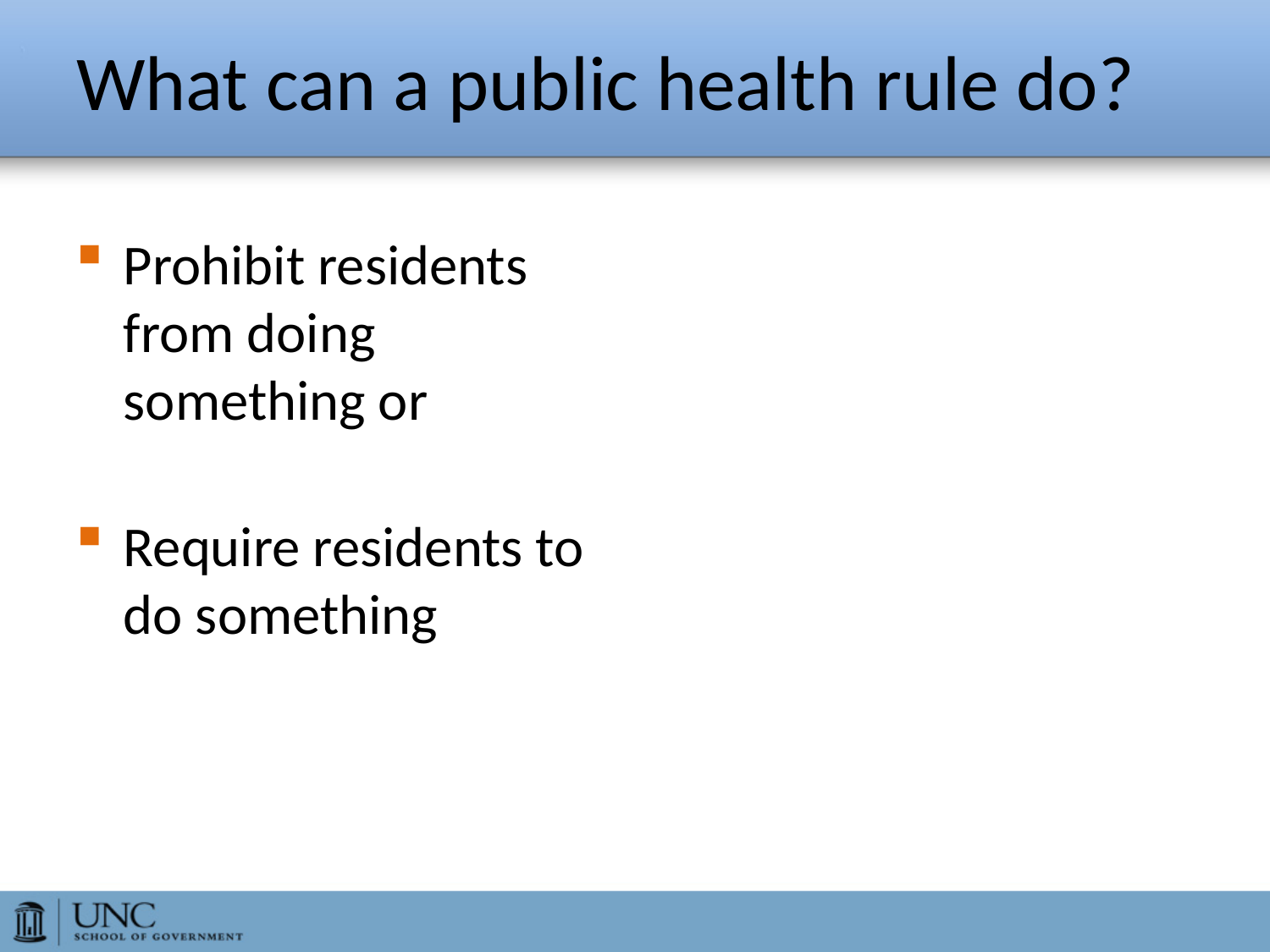

# What can a public health rule do?
Prohibit residents from doing something or
Require residents to do something